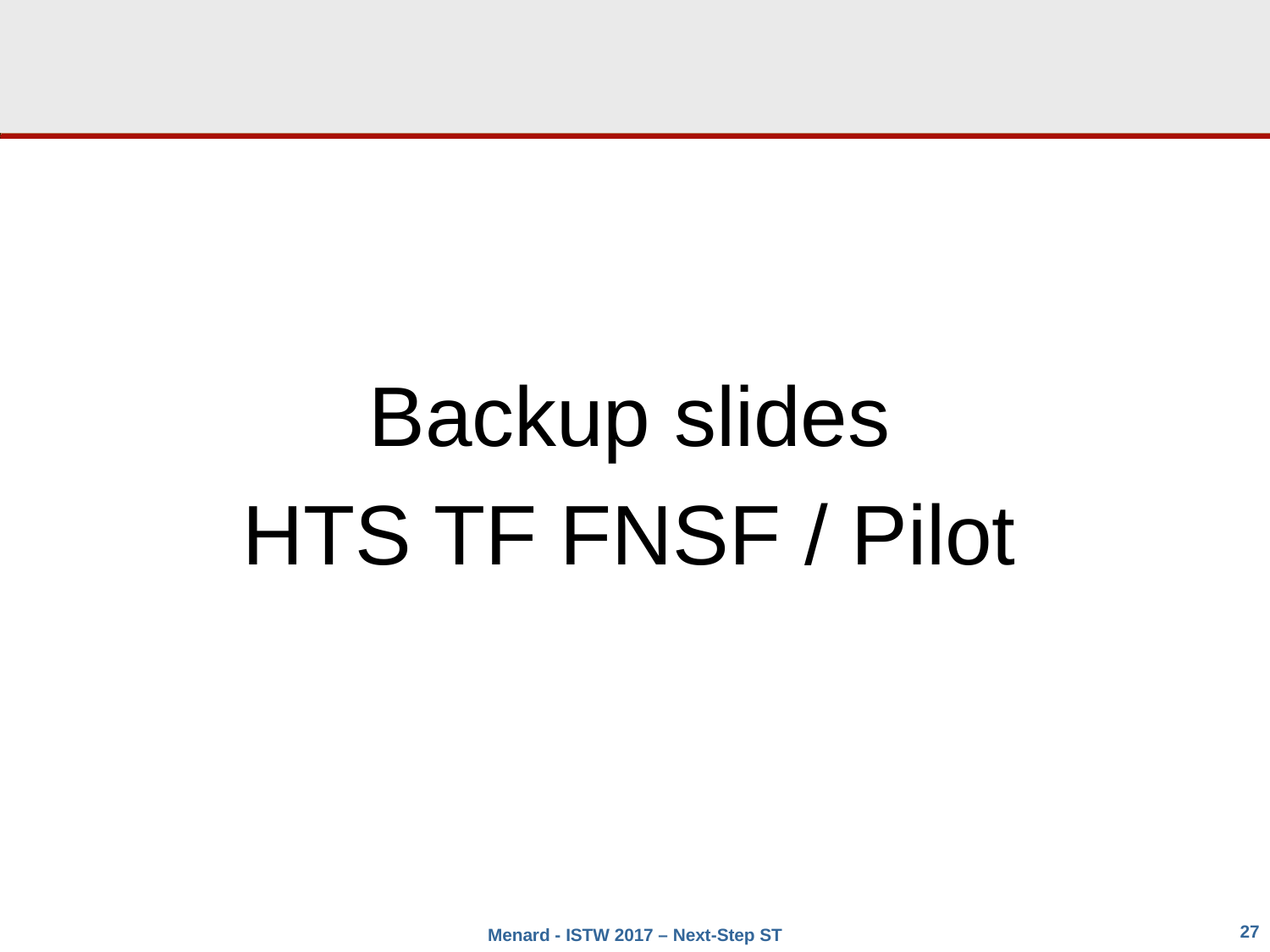

#
Backup slides
HTS TF FNSF / Pilot